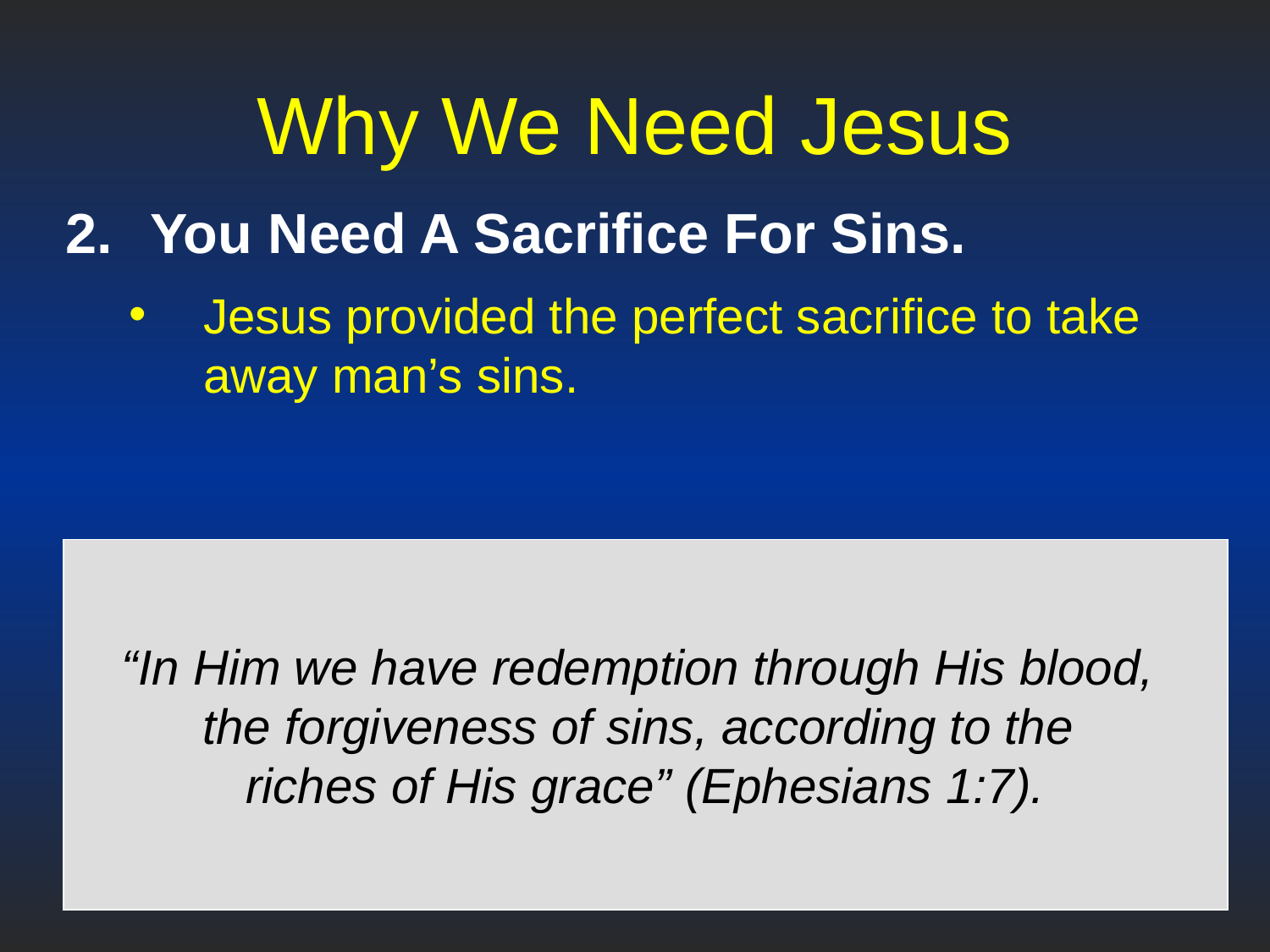

# Why We Need Jesus
You Need A Sacrifice For Sins.
Jesus provided the perfect sacrifice to take away man’s sins.
“In Him we have redemption through His blood,
the forgiveness of sins, according to the
riches of His grace” (Ephesians 1:7).